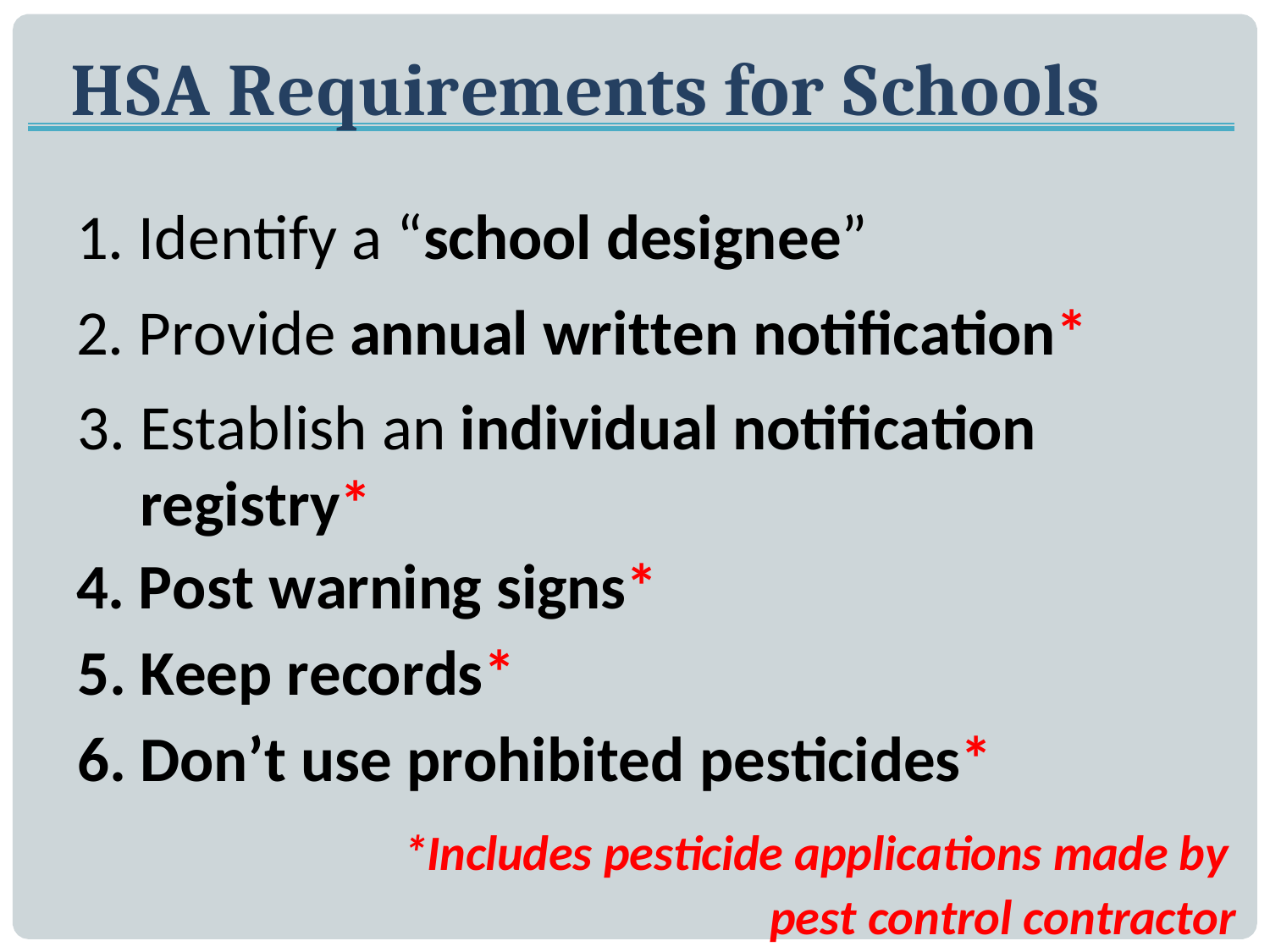

# HSA Requirements for Schools

Identify a “school designee”
Provide annual written notification*
Establish an individual notification
registry*
Post warning signs*
Keep records*
Don’t use prohibited pesticides*
*Includes pesticide applications made by
pest control contractor